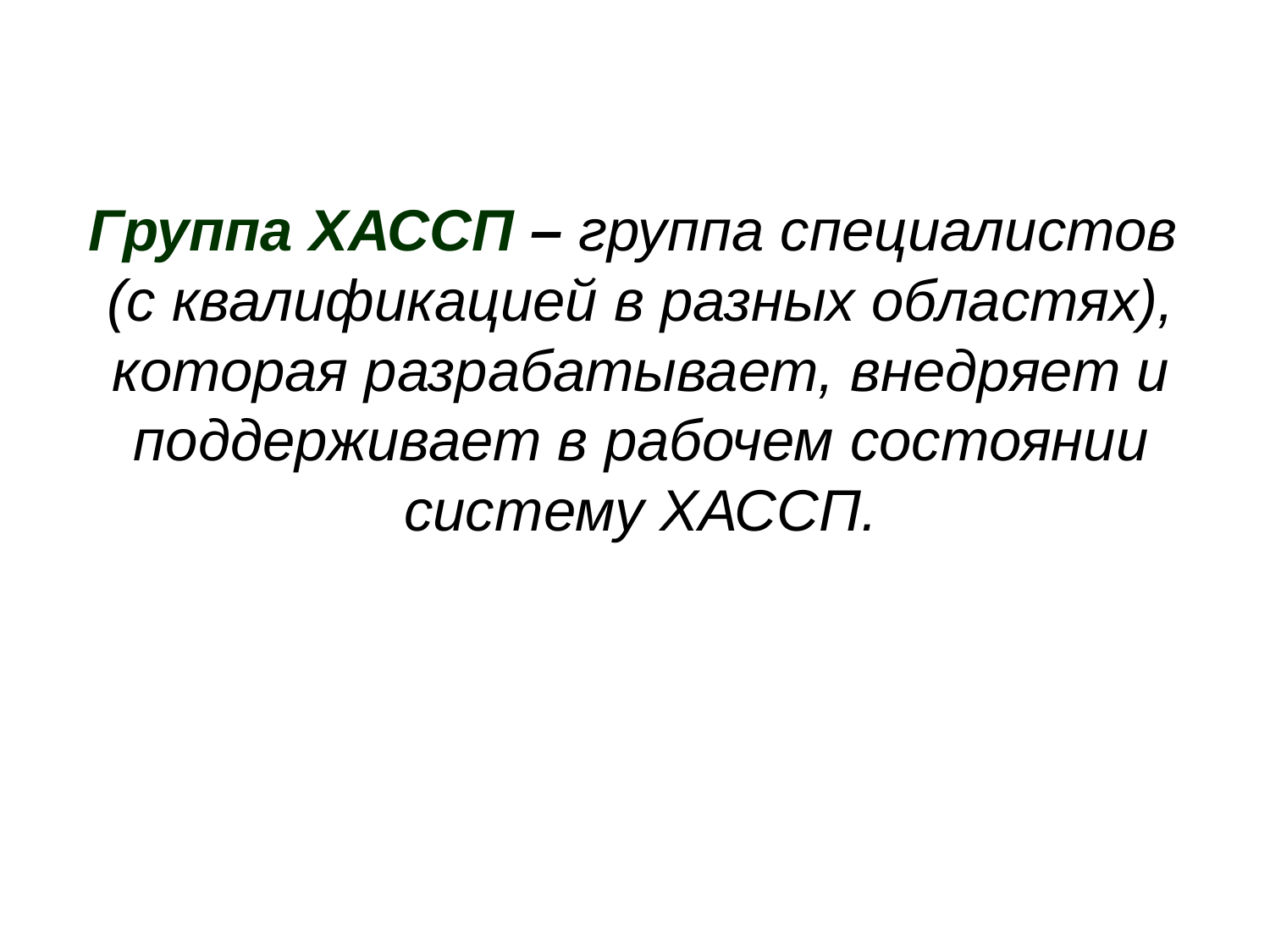

# Группа ХАССП – группа специалистов (с квалификацией в разных областях), которая разрабатывает, внедряет и поддерживает в рабочем состоянии систему ХАССП.